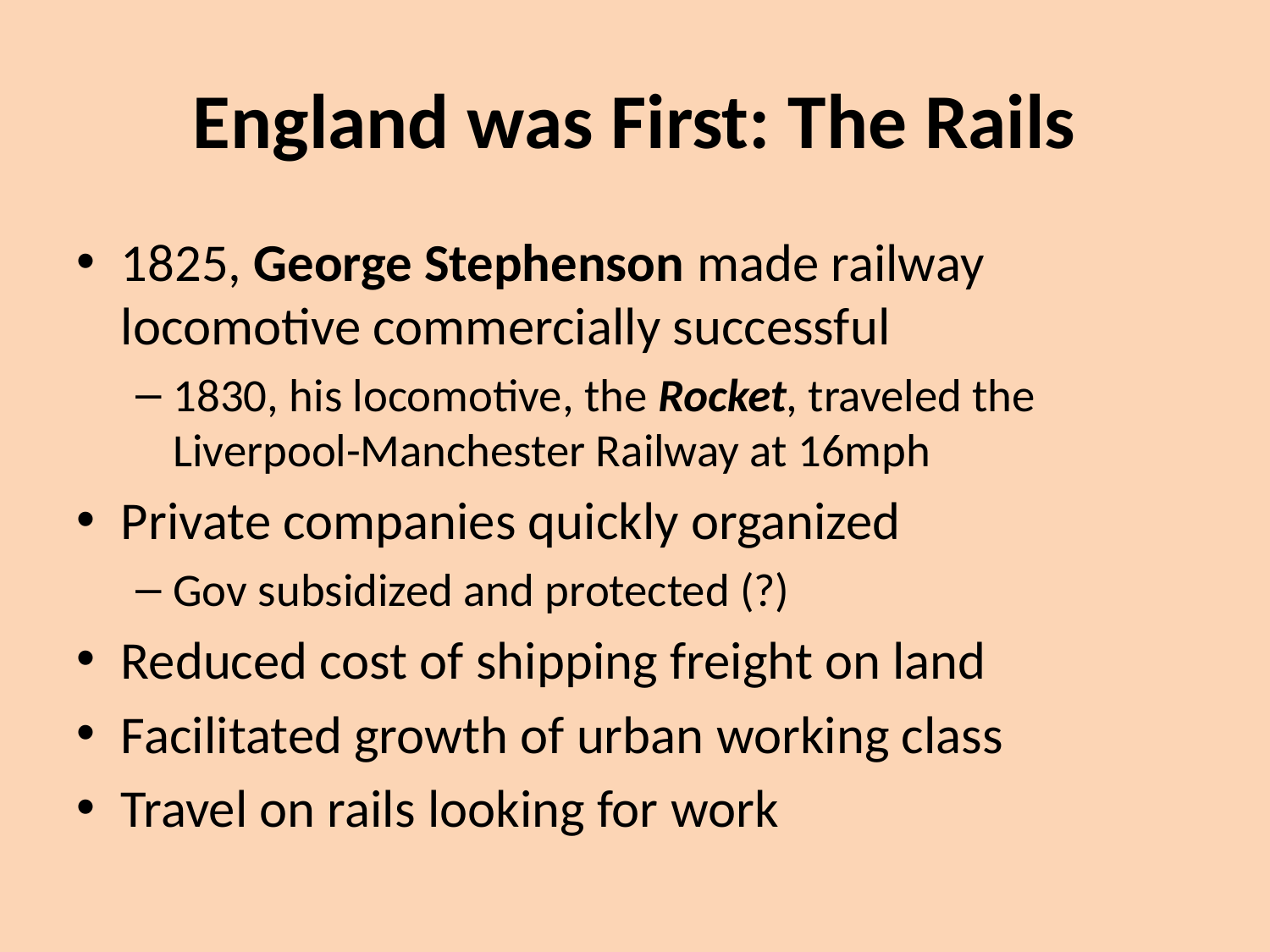

# England was First: The Rails
1825, George Stephenson made railway locomotive commercially successful
1830, his locomotive, the Rocket, traveled the Liverpool-Manchester Railway at 16mph
Private companies quickly organized
Gov subsidized and protected (?)
Reduced cost of shipping freight on land
Facilitated growth of urban working class
Travel on rails looking for work